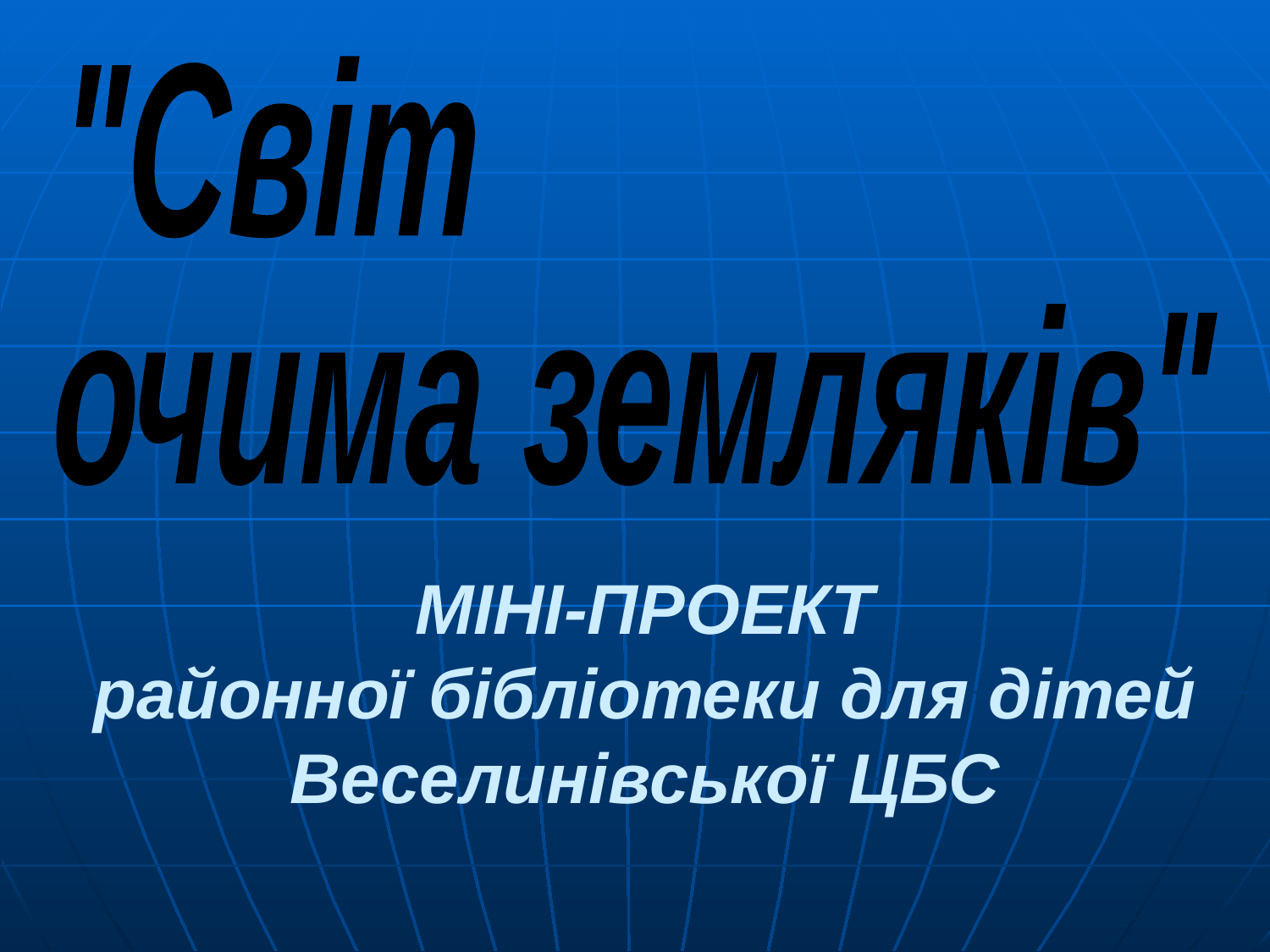

"Світ
очима земляків"

МІНІ-ПРОЕКТ
районної бібліотеки для дітей
Веселинівської ЦБС